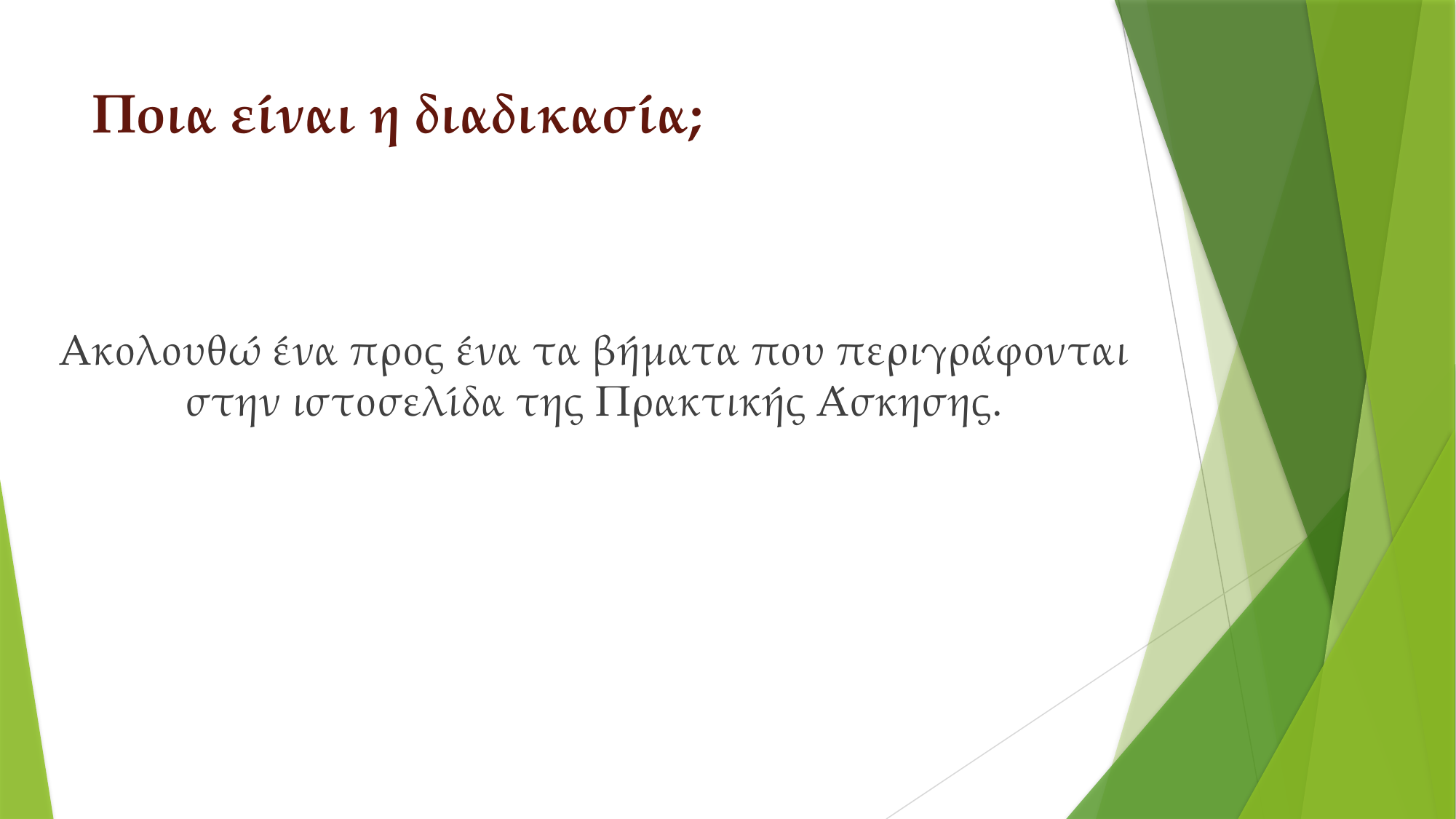

# Ποια είναι η διαδικασία;
Ακολουθώ ένα προς ένα τα βήματα που περιγράφονται στην ιστοσελίδα της Πρακτικής Άσκησης.